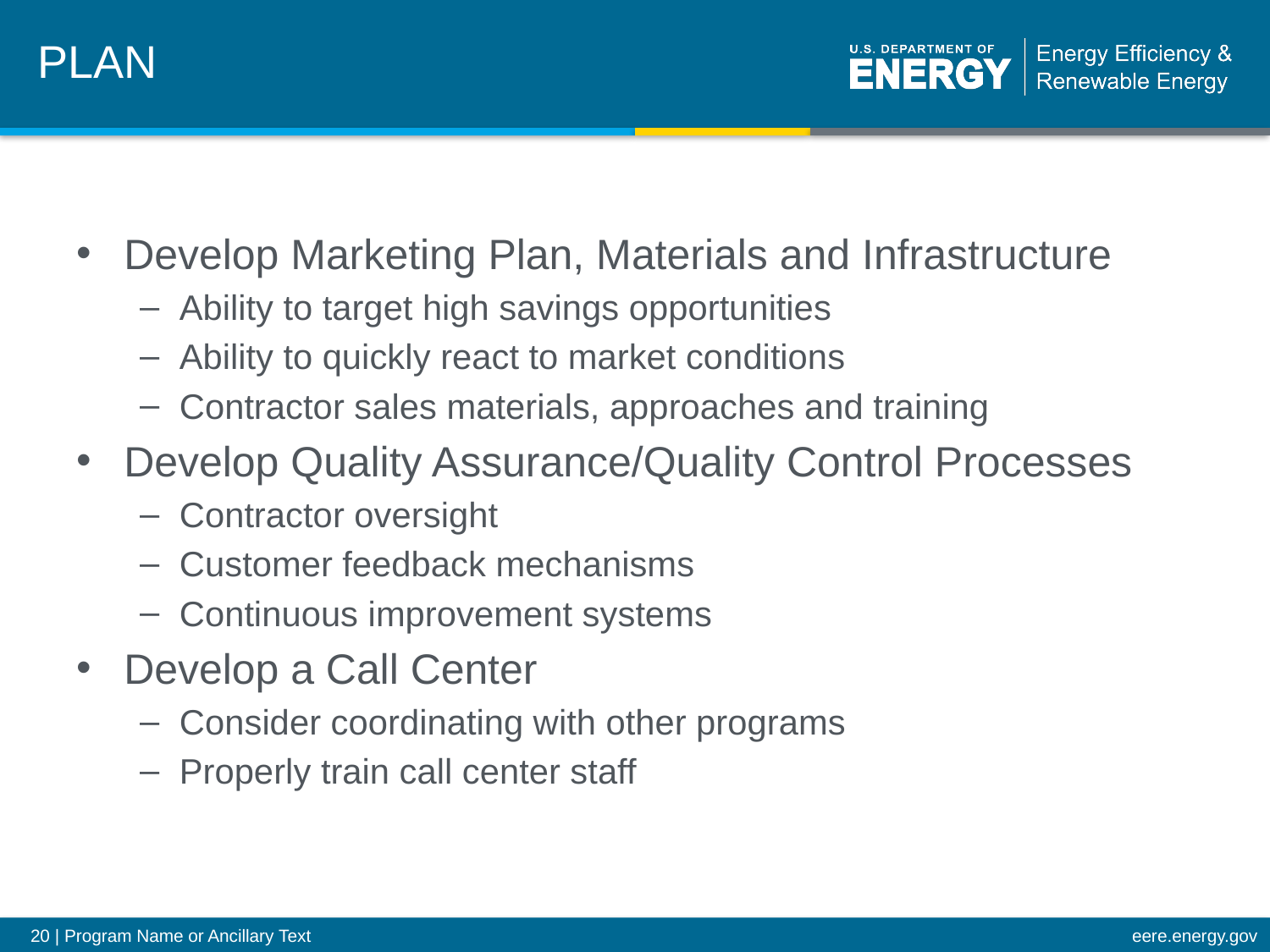

# PLAN
Develop Marketing Plan, Materials and Infrastructure
Ability to target high savings opportunities
Ability to quickly react to market conditions
Contractor sales materials, approaches and training
Develop Quality Assurance/Quality Control Processes
Contractor oversight
Customer feedback mechanisms
Continuous improvement systems
Develop a Call Center
Consider coordinating with other programs
Properly train call center staff